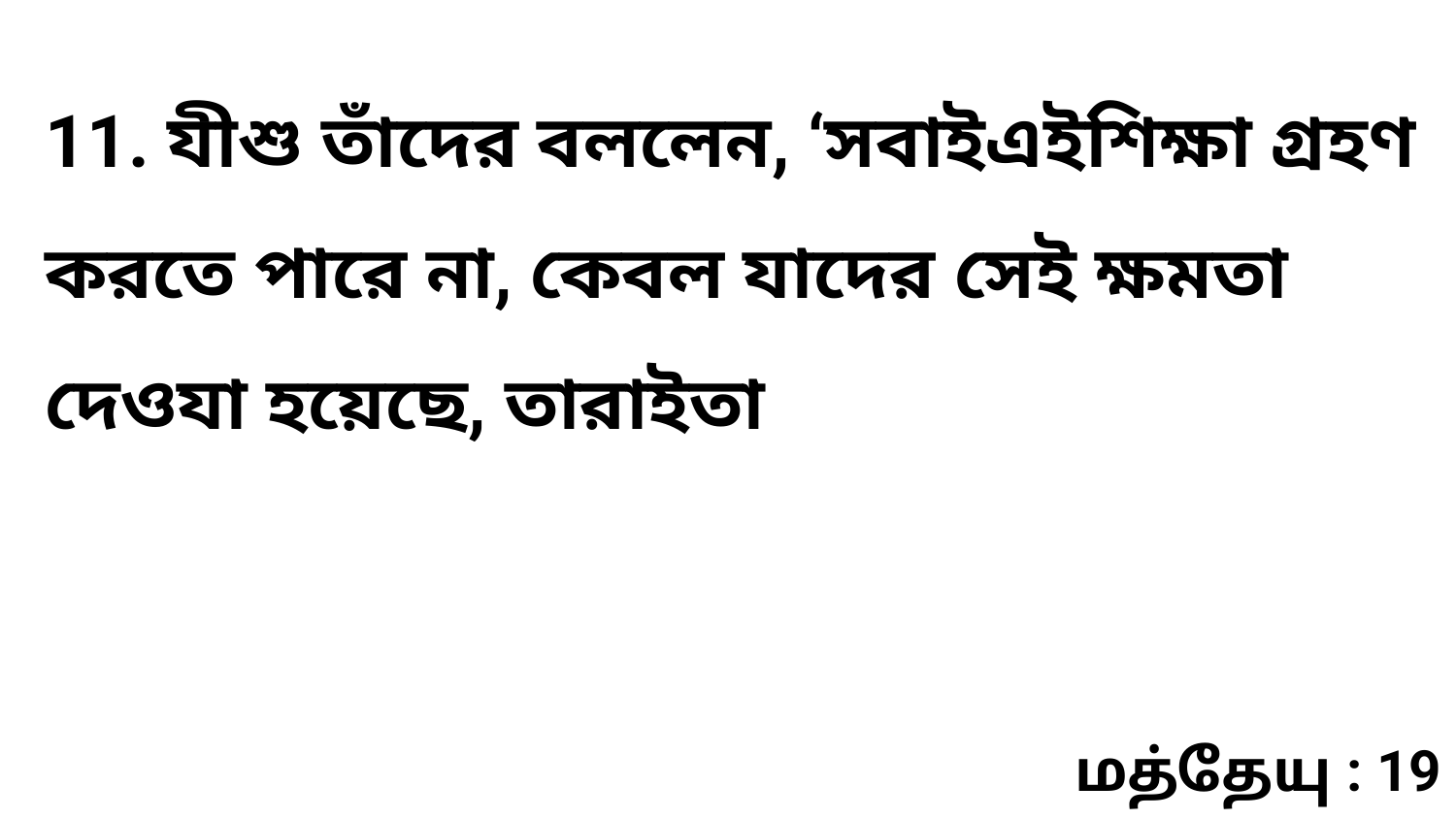

11. যীশু তাঁদের বললেন, ‘সবাইএইশিক্ষা গ্রহণ করতে পারে না, কেবল যাদের সেই ক্ষমতা দেওযা হয়েছে, তারাইতা
மத்தேயு : 19